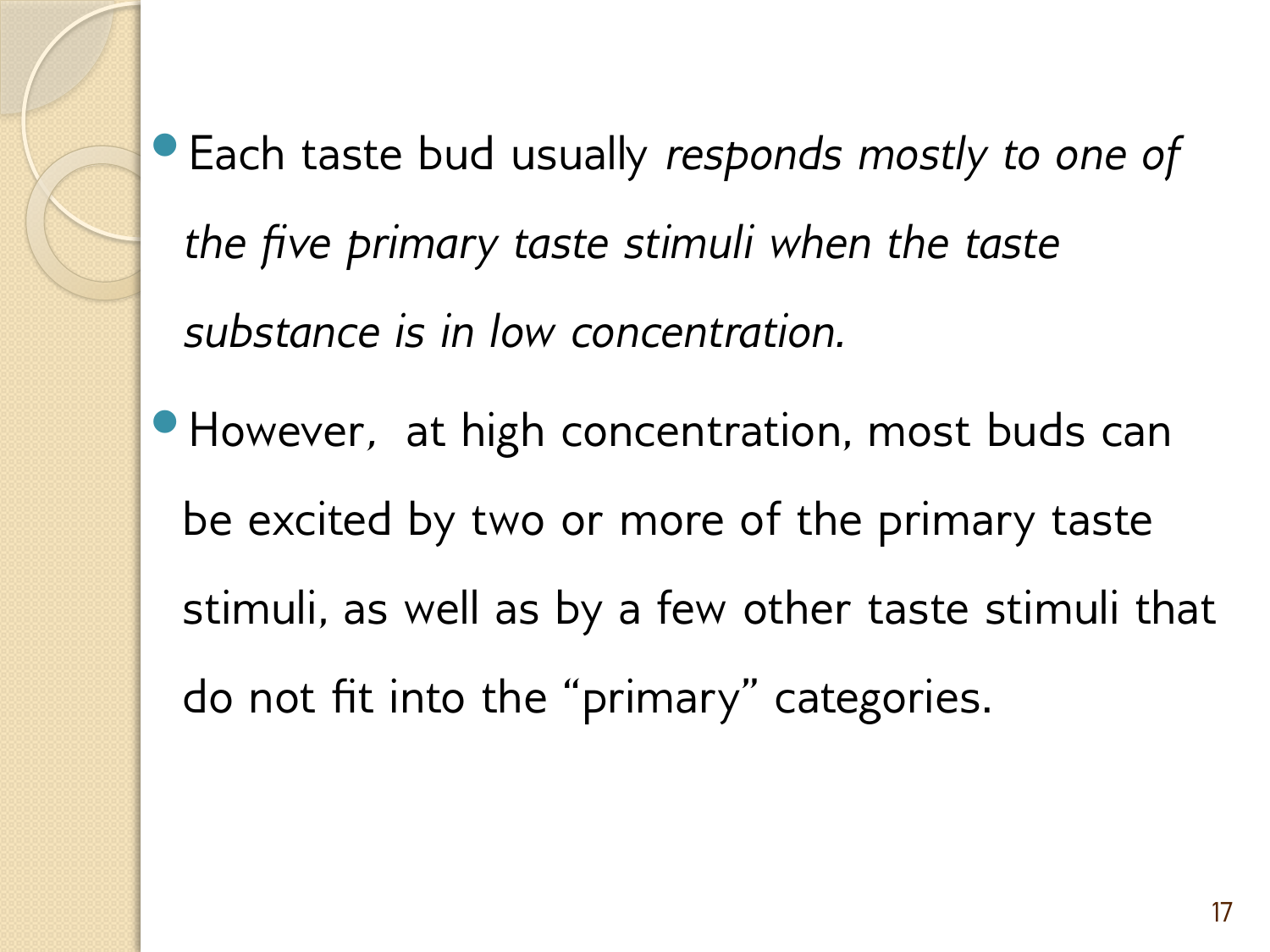

Each taste bud usually responds mostly to one of the five primary taste stimuli when the taste substance is in low concentration.
However,  at high concentration, most buds can be excited by two or more of the primary taste stimuli, as well as by a few other taste stimuli that do not fit into the “primary” categories.
17